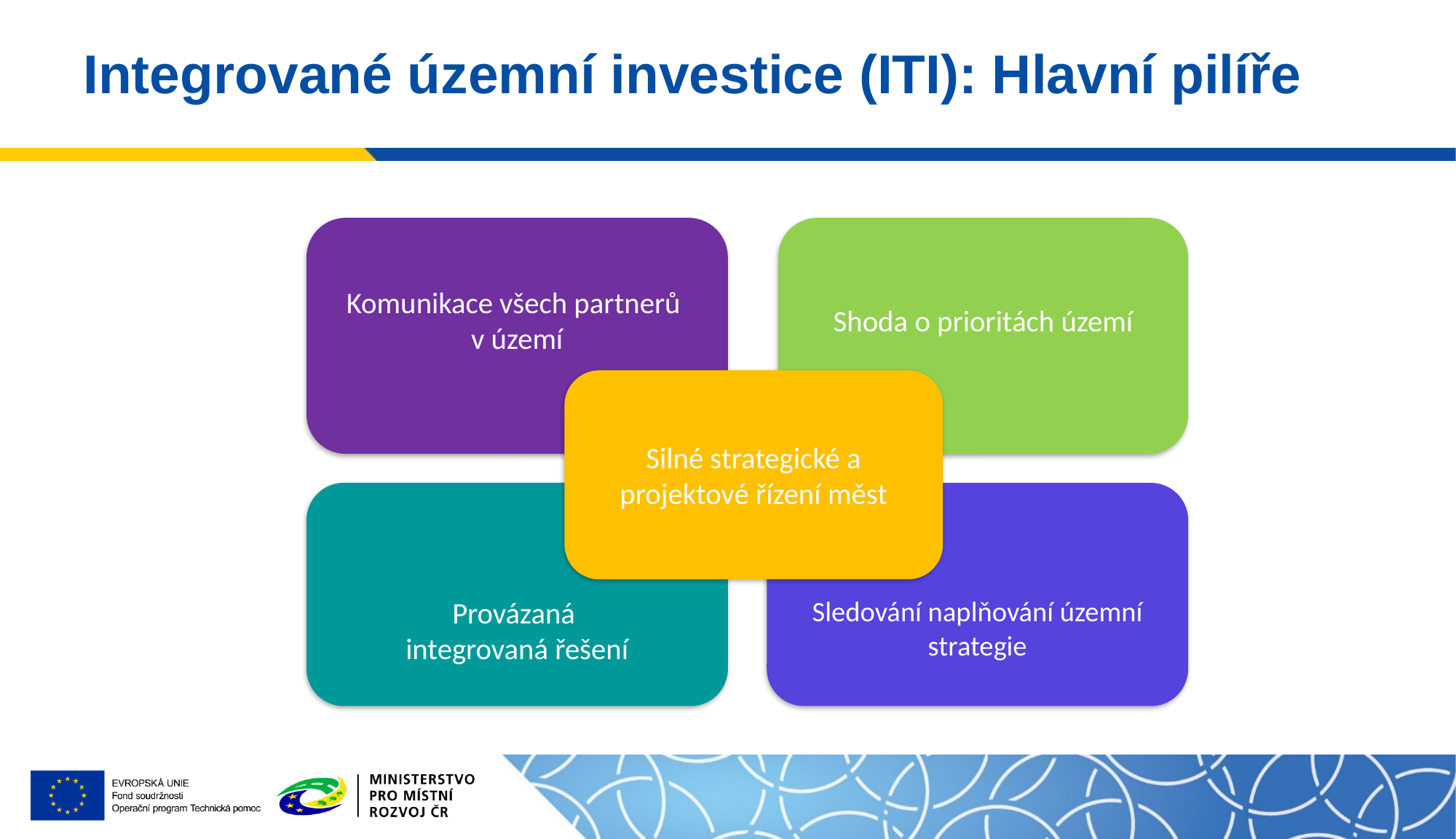

# Integrované územní investice (ITI): Hlavní pilíře

Shoda o prioritách území

Komunikace všech partnerů
v území

Silné strategické a projektové řízení měst

Provázaná
integrovaná řešení​

Sledování naplňování územní strategie